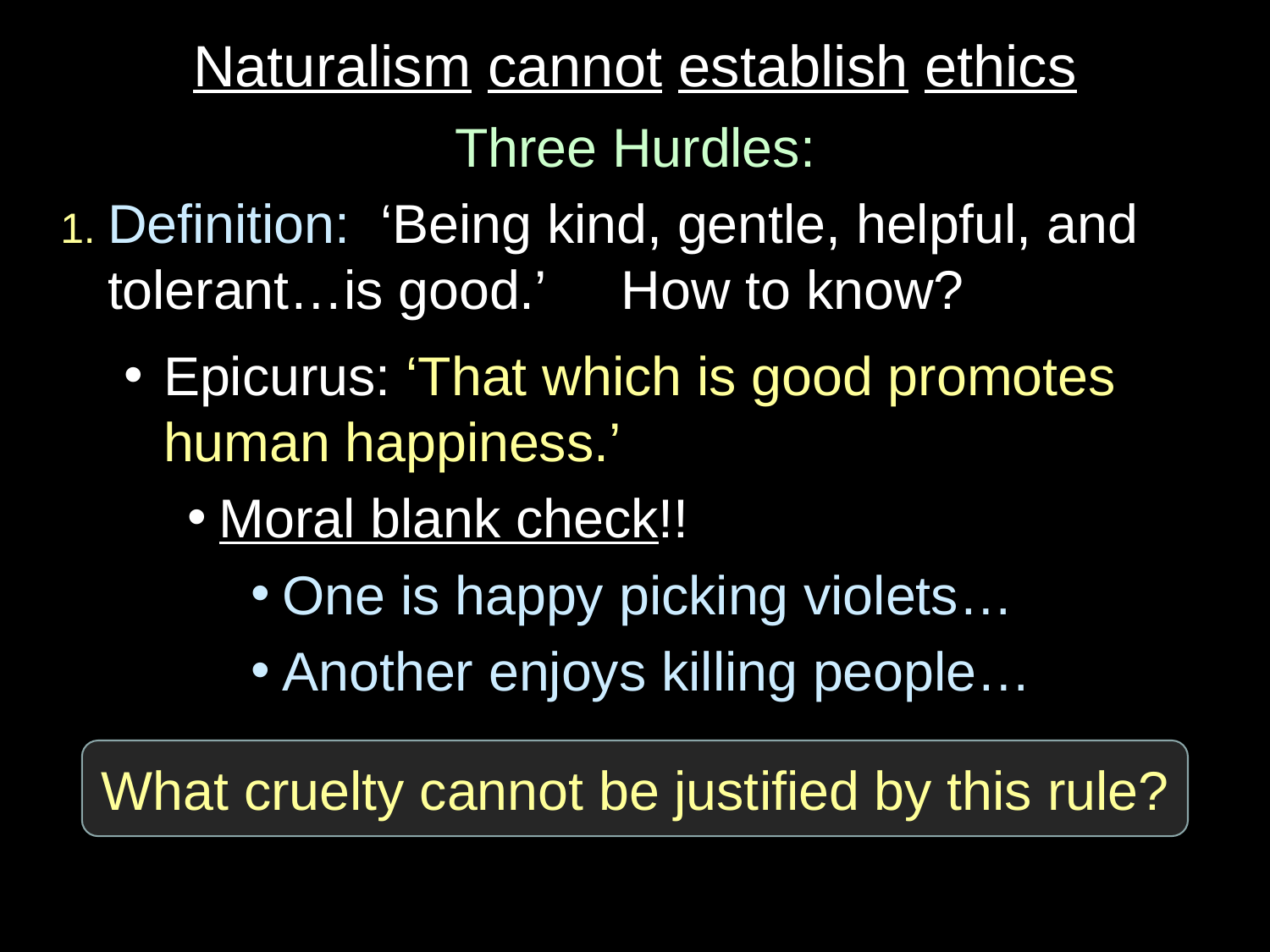

# Naturalism cannot establish ethics
Three Hurdles:
1. Definition:  ‘Being kind, gentle, helpful, and tolerant…is good.’     How to know?
Epicurus: ‘That which is good promotes human happiness.’
Moral blank check!!
One is happy picking violets…
Another enjoys killing people…
What cruelty cannot be justified by this rule?